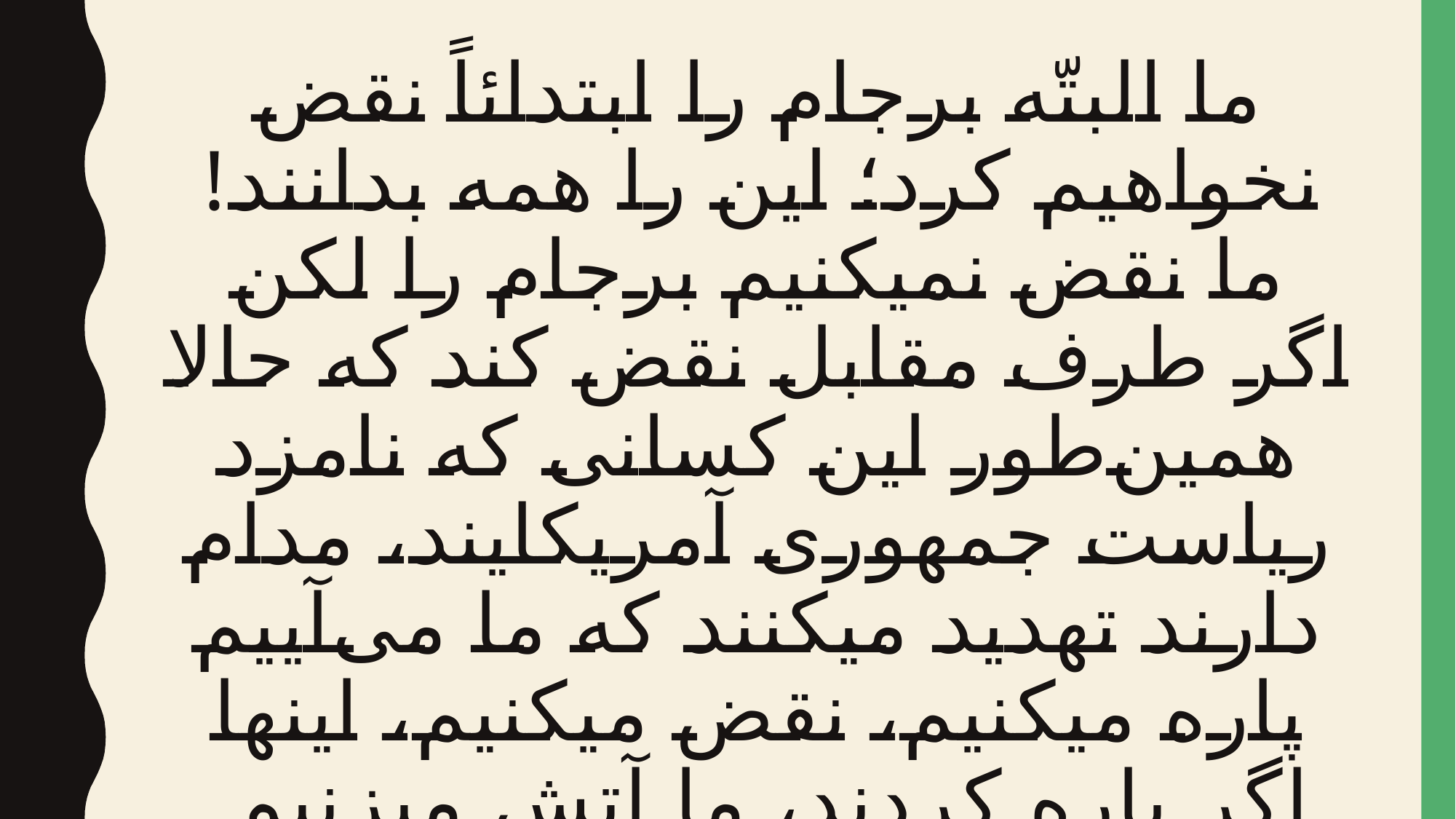

# ما البتّه برجام را ابتدائاً نقض نخواهیم کرد؛ این را همه بدانند! ما نقض نمیکنیم برجام را لکن اگر طرف مقابل نقض کند که حالا همین‌طور این کسانی که نامزد ریاست جمهوری آمریکایند، مدام دارند تهدید میکنند که ما می‌آییم پاره میکنیم، نقض میکنیم، اینها اگر پاره کردند، ما آتش میزنیم. ۱۳۹۴/۱۰/۳۰